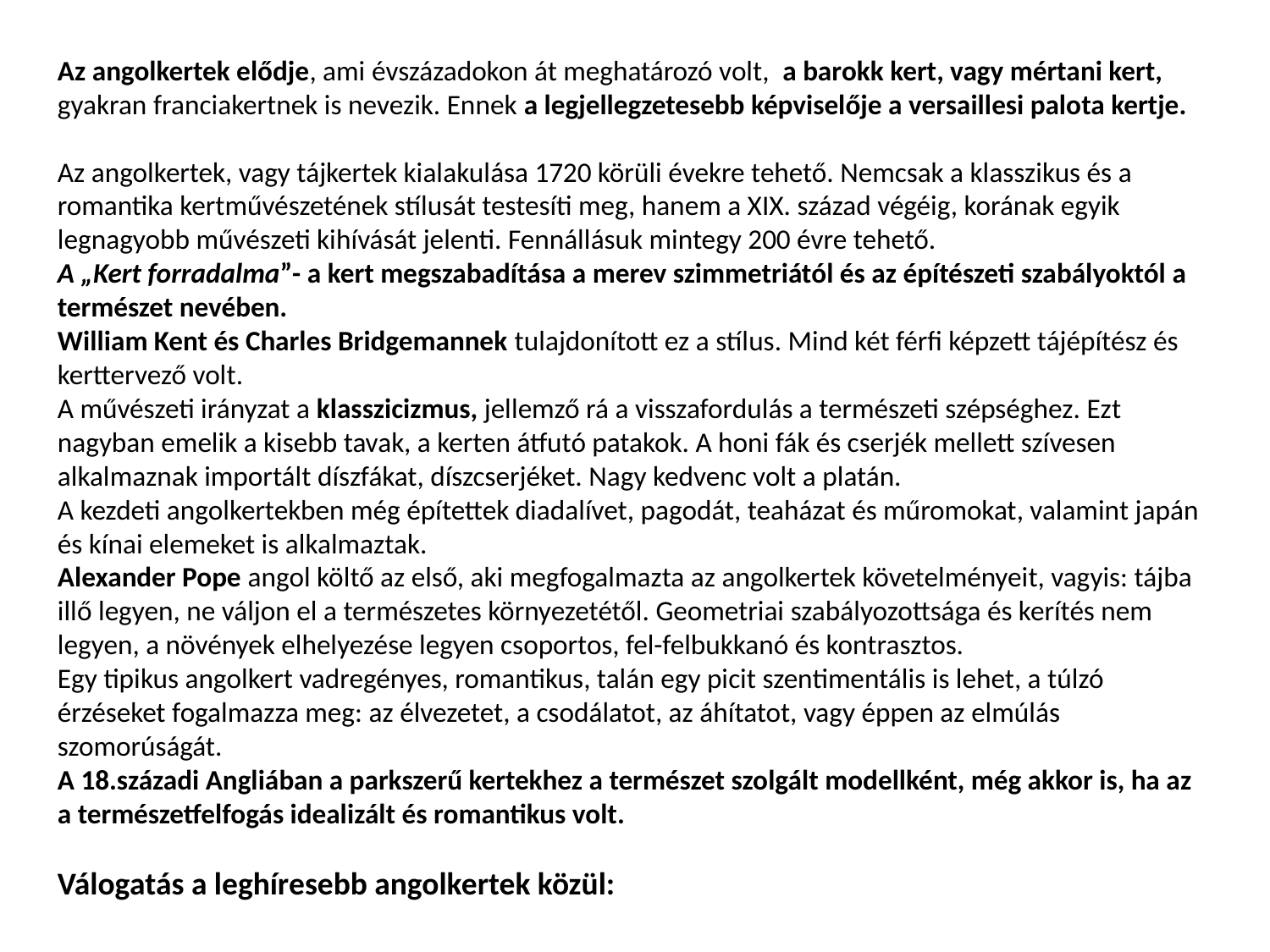

Az angolkertek elődje, ami évszázadokon át meghatározó volt,  a barokk kert, vagy mértani kert, gyakran franciakertnek is nevezik. Ennek a legjellegzetesebb képviselője a versaillesi palota kertje.

Az angolkertek, vagy tájkertek kialakulása 1720 körüli évekre tehető. Nemcsak a klasszikus és a romantika kertművészetének stílusát testesíti meg, hanem a XIX. század végéig, korának egyik legnagyobb művészeti kihívását jelenti. Fennállásuk mintegy 200 évre tehető.
A „Kert forradalma”- a kert megszabadítása a merev szimmetriától és az építészeti szabályoktól a természet nevében.
William Kent és Charles Bridgemannek tulajdonított ez a stílus. Mind két férfi képzett tájépítész és kerttervező volt.
A művészeti irányzat a klasszicizmus, jellemző rá a visszafordulás a természeti szépséghez. Ezt nagyban emelik a kisebb tavak, a kerten átfutó patakok. A honi fák és cserjék mellett szívesen alkalmaznak importált díszfákat, díszcserjéket. Nagy kedvenc volt a platán.
A kezdeti angolkertekben még építettek diadalívet, pagodát, teaházat és műromokat, valamint japán és kínai elemeket is alkalmaztak.
Alexander Pope angol költő az első, aki megfogalmazta az angolkertek követelményeit, vagyis: tájba illő legyen, ne váljon el a természetes környezetétől. Geometriai szabályozottsága és kerítés nem legyen, a növények elhelyezése legyen csoportos, fel-felbukkanó és kontrasztos.
Egy tipikus angolkert vadregényes, romantikus, talán egy picit szentimentális is lehet, a túlzó érzéseket fogalmazza meg: az élvezetet, a csodálatot, az áhítatot, vagy éppen az elmúlás szomorúságát.
A 18.századi Angliában a parkszerű kertekhez a természet szolgált modellként, még akkor is, ha az a természetfelfogás idealizált és romantikus volt.

Válogatás a leghíresebb angolkertek közül: